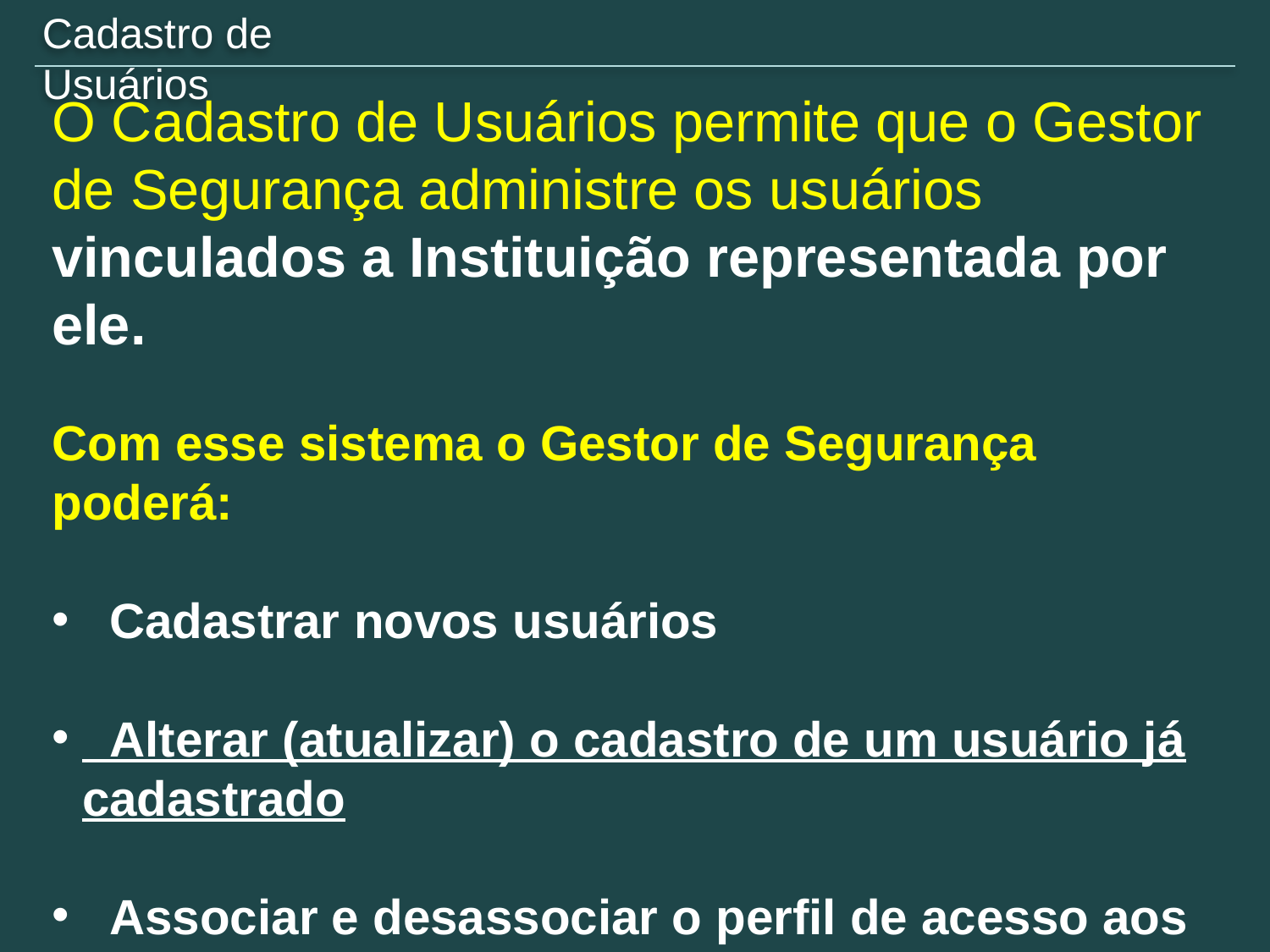

Cadastro de Usuários
O Cadastro de Usuários permite que o Gestor de Segurança administre os usuários vinculados a Instituição representada por ele.

Com esse sistema o Gestor de Segurança poderá:

  Cadastrar novos usuários

  Alterar (atualizar) o cadastro de um usuário já cadastrado

  Associar e desassociar o perfil de acesso aos sistemas de informação da Agência dos profissionais da instituição